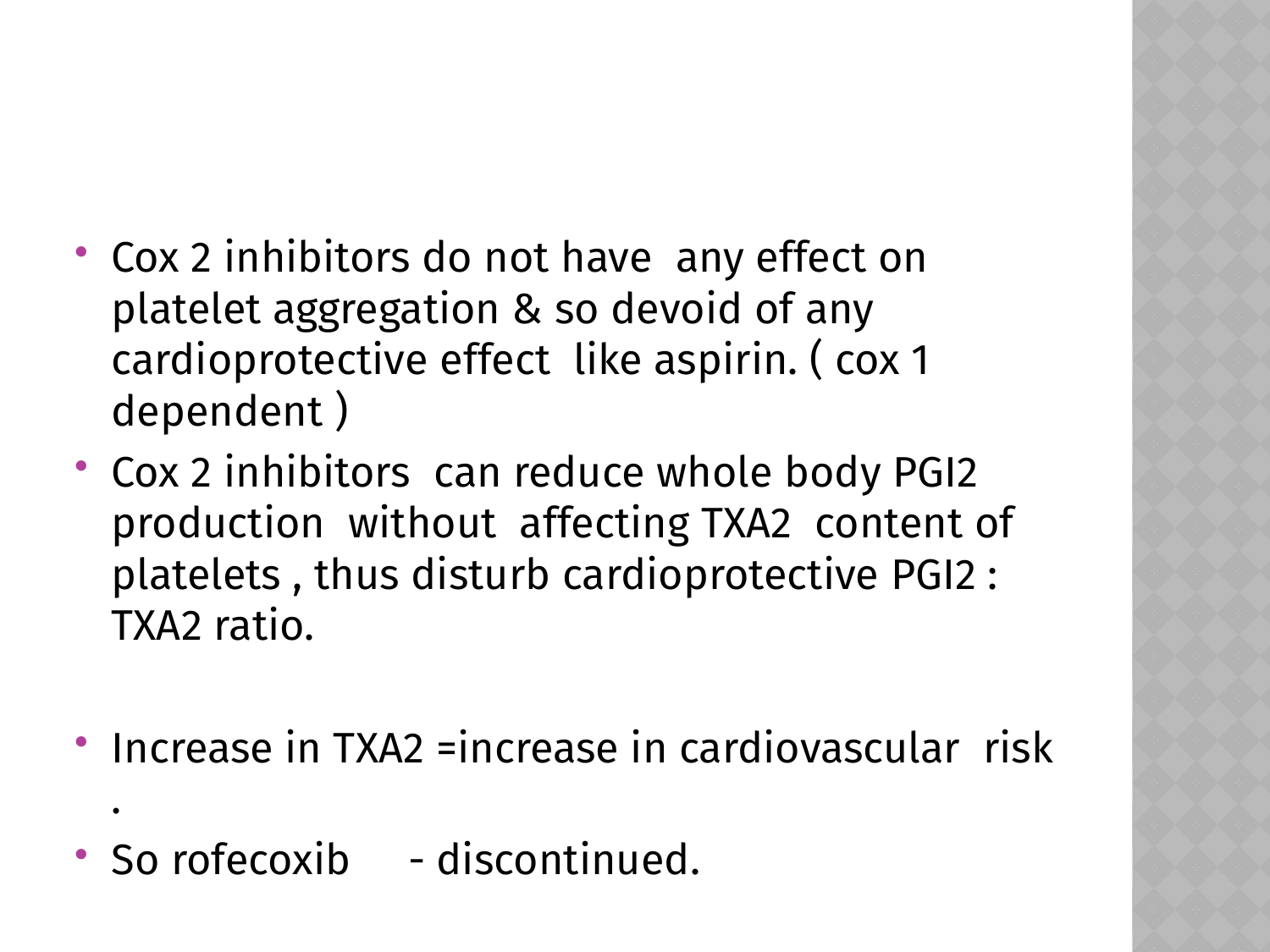

#
Cox 2 inhibitors do not have  any effect on platelet aggregation & so devoid of any cardioprotective effect  like aspirin. ( cox 1 dependent )
Cox 2 inhibitors  can reduce whole body PGI2  production  without  affecting TXA2  content of platelets , thus disturb cardioprotective PGI2 : TXA2 ratio.

Increase in TXA2 =increase in cardiovascular  risk .
So rofecoxib     - discontinued.